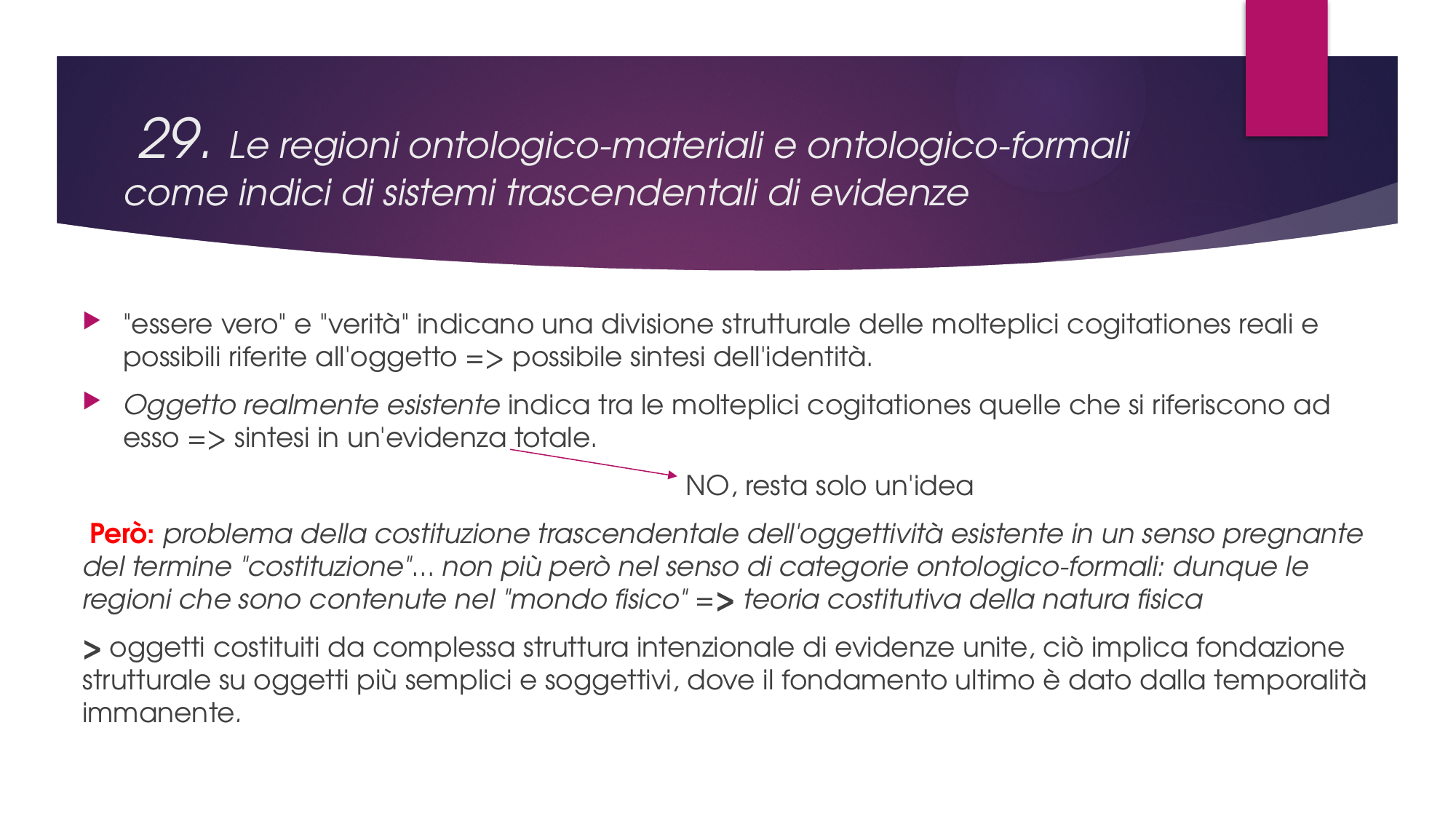

# 29. Le regioni ontologico-materiali e ontologico-formali  come indici di sistemi trascendentali di evidenze
"essere vero" e "verità" indicano una divisione strutturale delle molteplici cogitationes reali e possibili riferite all'oggetto => possibile sintesi dell'identità.
Oggetto realmente esistente indica tra le molteplici cogitationes quelle che si riferiscono ad esso => sintesi in un'evidenza totale.
                                                                               NO, resta solo un'idea
 Però: problema della costituzione trascendentale dell'oggettività esistente in un senso pregnante del termine "costituzione"… non più però nel senso di categorie ontologico-formali: dunque le regioni che sono contenute nel "mondo fisico" => teoria costitutiva della natura fisica
> oggetti costituiti da complessa struttura intenzionale di evidenze unite, ciò implica fondazione strutturale su oggetti più semplici e soggettivi, dove il fondamento ultimo è dato dalla temporalità immanente.